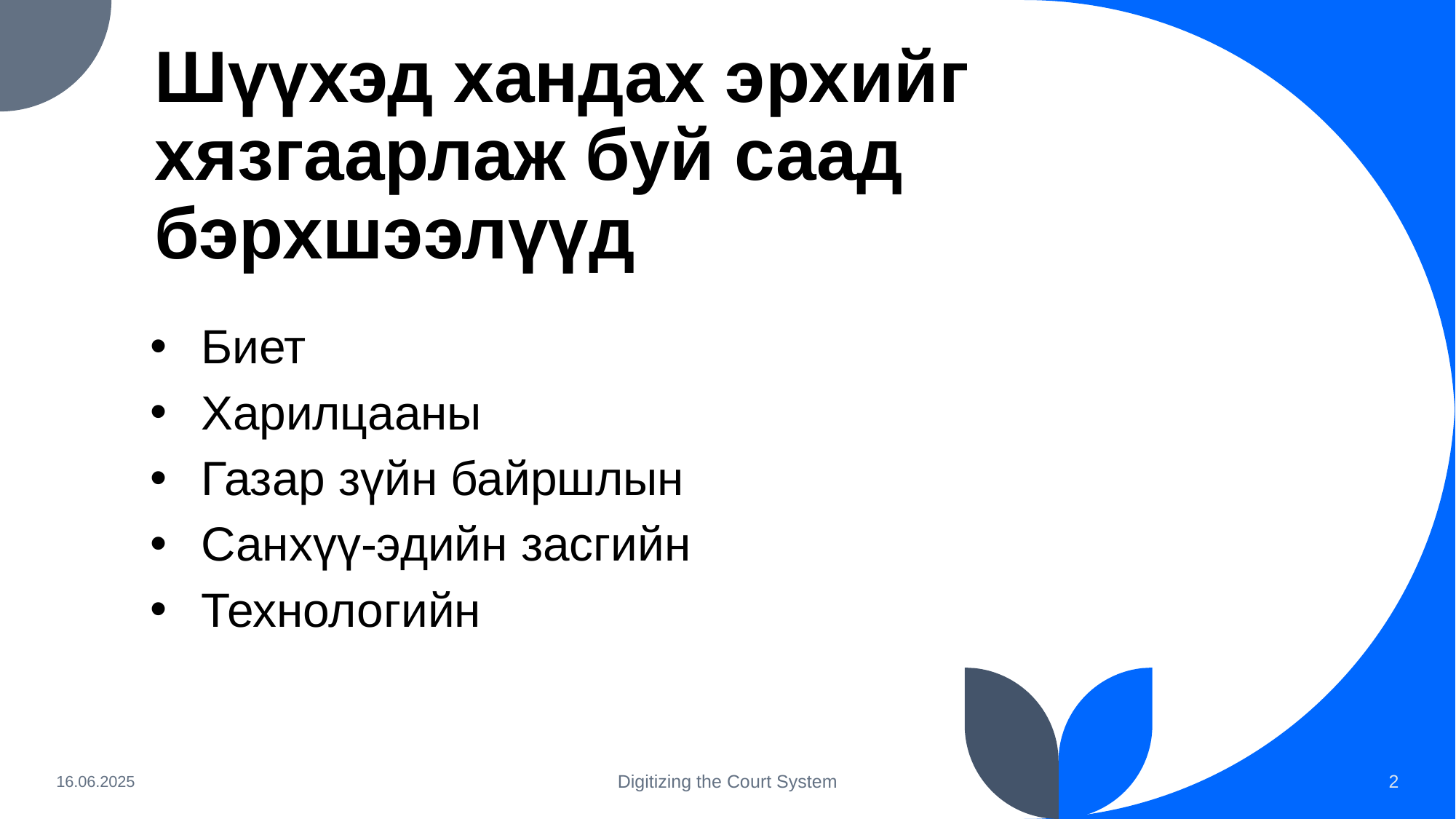

# Шүүхэд хандах эрхийг хязгаарлаж буй саад бэрхшээлүүд
Биет
Харилцааны
Газар зүйн байршлын
Санхүү-эдийн засгийн
Технологийн

16.06.2025
Digitizing the Court System
2